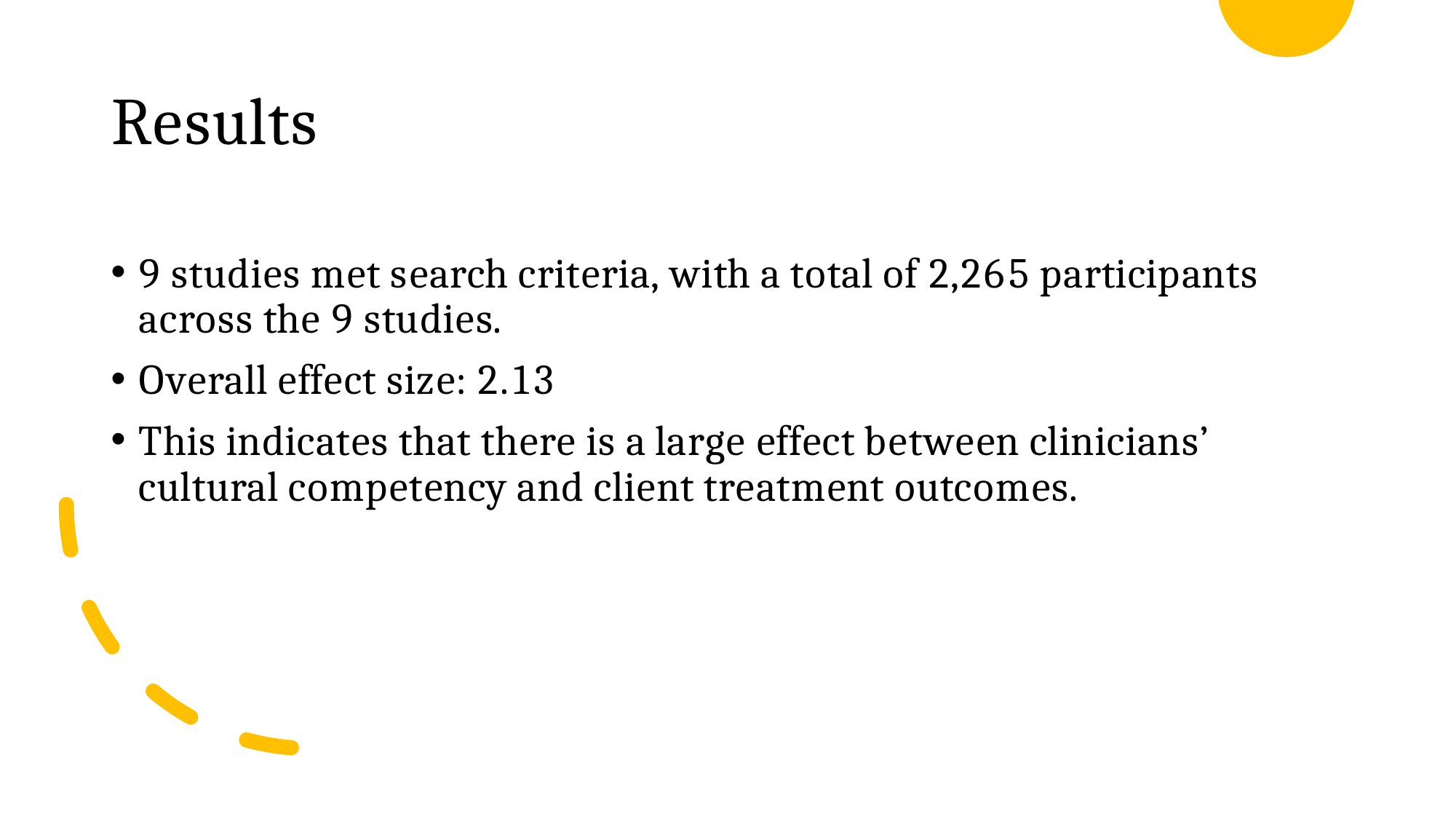

# Results
9 studies met search criteria, with a total of 2,265 participants across the 9 studies.
Overall effect size: 2.13
This indicates that there is a large effect between clinicians’ cultural competency and client treatment outcomes.